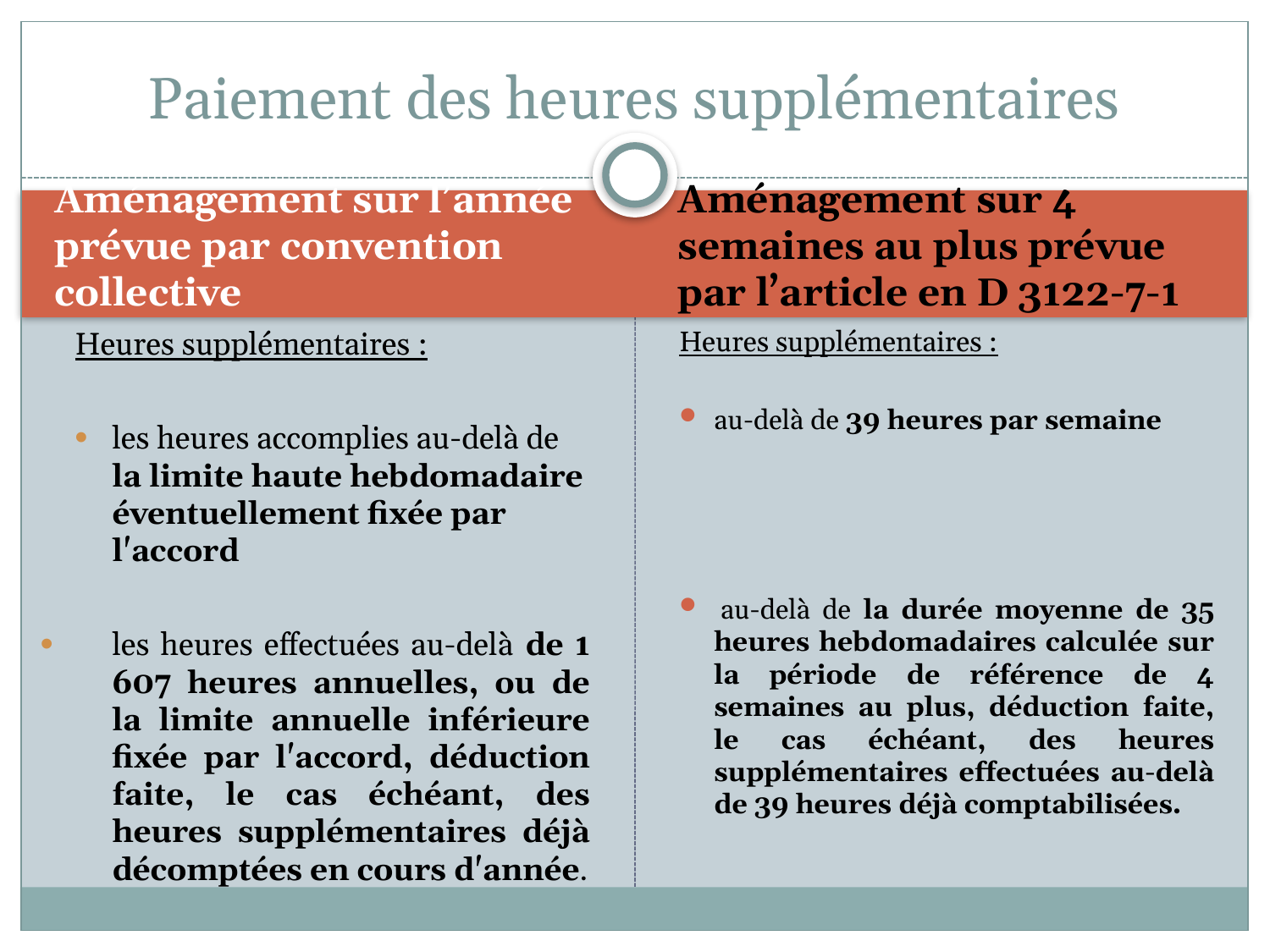

# Paiement des heures supplémentaires
Aménagement sur l’année prévue par convention collective
Aménagement sur 4 semaines au plus prévue par l’article en D 3122-7-1
Heures supplémentaires :

au-delà de 39 heures par semaine

 au-delà de la durée moyenne de 35 heures hebdomadaires calculée sur la période de référence de 4 semaines au plus, déduction faite, le cas échéant, des heures supplémentaires effectuées au-delà de 39 heures déjà comptabilisées.
Heures supplémentaires :

les heures accomplies au-delà de la limite haute hebdomadaire éventuellement fixée par l'accord

les heures effectuées au-delà de 1 607 heures annuelles, ou de la limite annuelle inférieure fixée par l'accord, déduction faite, le cas échéant, des heures supplémentaires déjà décomptées en cours d'année.